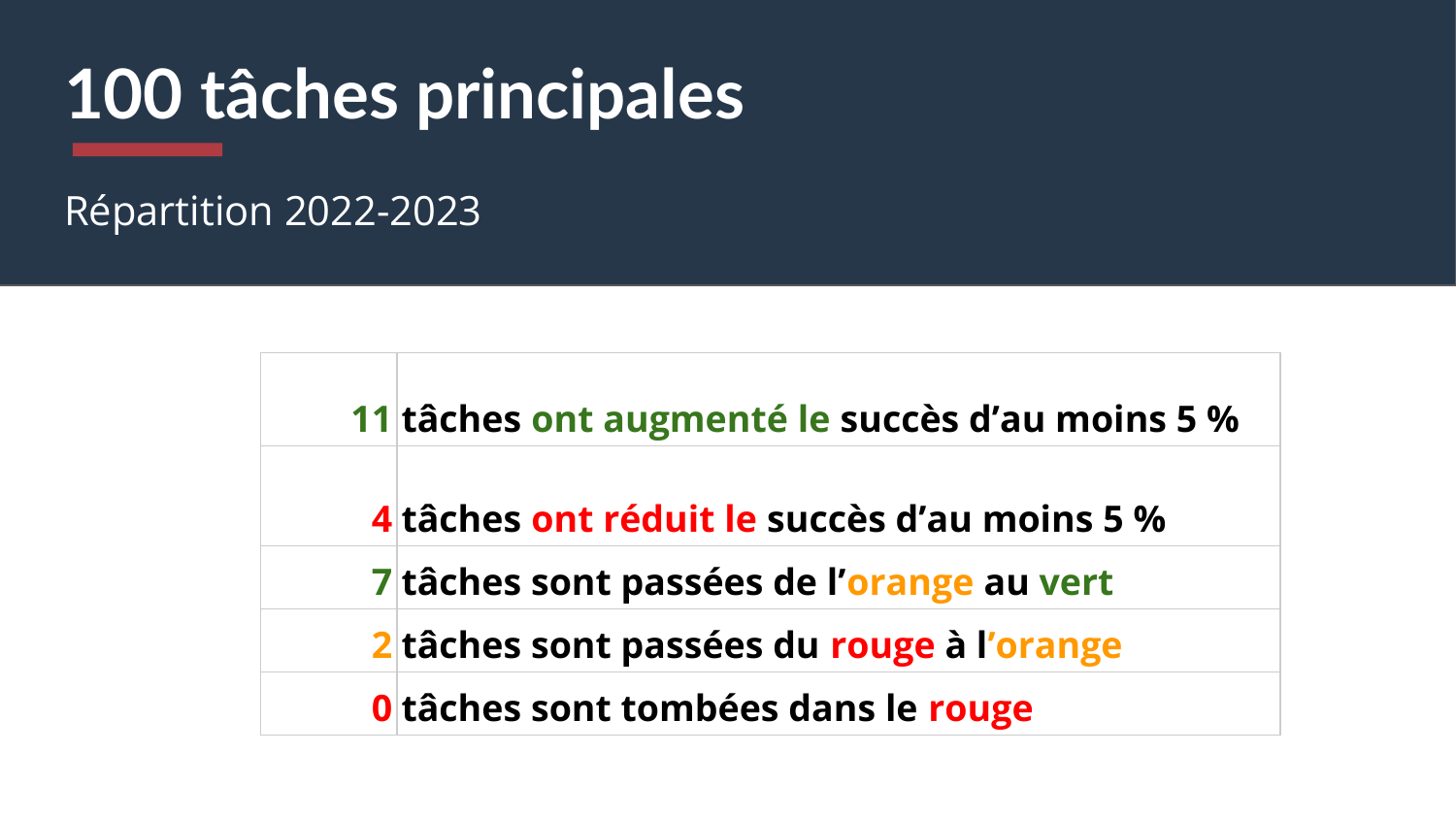

# 100 tâches principales

Répartition 2022-2023

| 11 | tâches ont augmenté le succès d’au moins 5 % |
| --- | --- |
| 4 | tâches ont réduit le succès d’au moins 5 % |
| 7 | tâches sont passées de l’orange au vert |
| 2 | tâches sont passées du rouge à l’orange |
| 0 | tâches sont tombées dans le rouge |